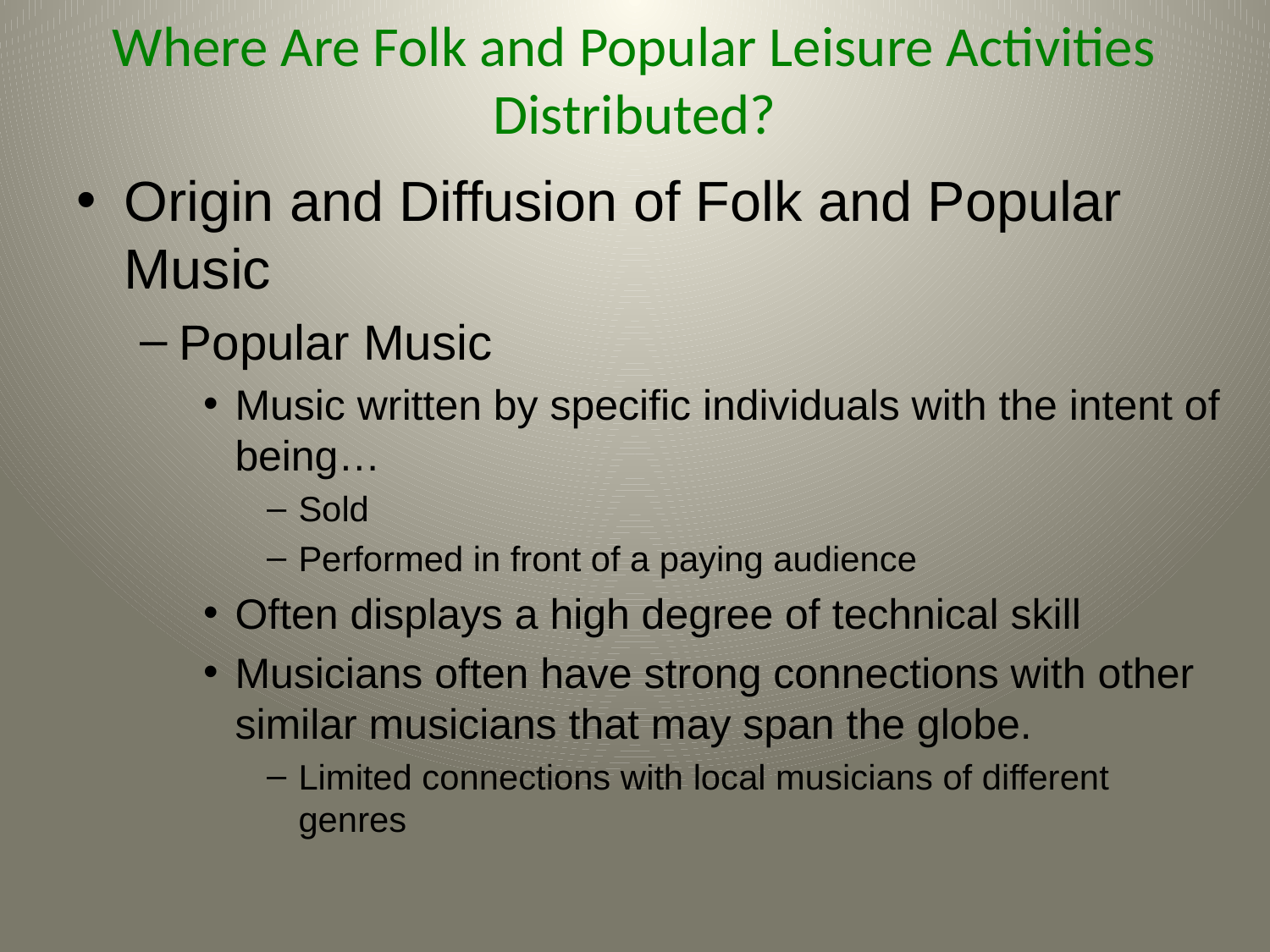

# Where Are Folk and Popular Leisure Activities Distributed?
Origin and Diffusion of Folk and Popular Music
Popular Music
Music written by specific individuals with the intent of being…
Sold
Performed in front of a paying audience
Often displays a high degree of technical skill
Musicians often have strong connections with other similar musicians that may span the globe.
Limited connections with local musicians of different genres